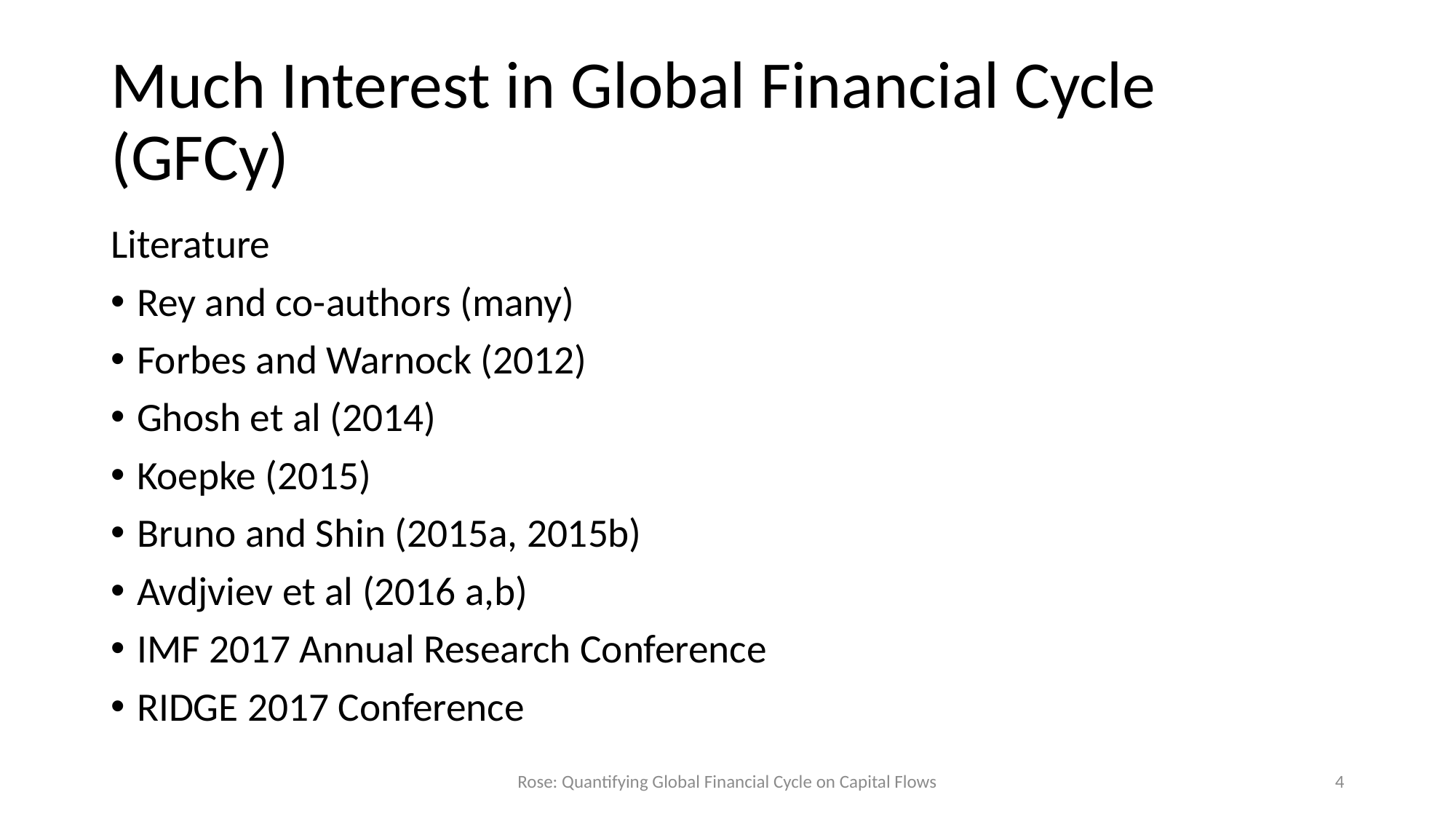

# Much Interest in Global Financial Cycle (GFCy)
Literature
Rey and co-authors (many)
Forbes and Warnock (2012)
Ghosh et al (2014)
Koepke (2015)
Bruno and Shin (2015a, 2015b)
Avdjviev et al (2016 a,b)
IMF 2017 Annual Research Conference
RIDGE 2017 Conference

Rose: Quantifying Global Financial Cycle on Capital Flows
4